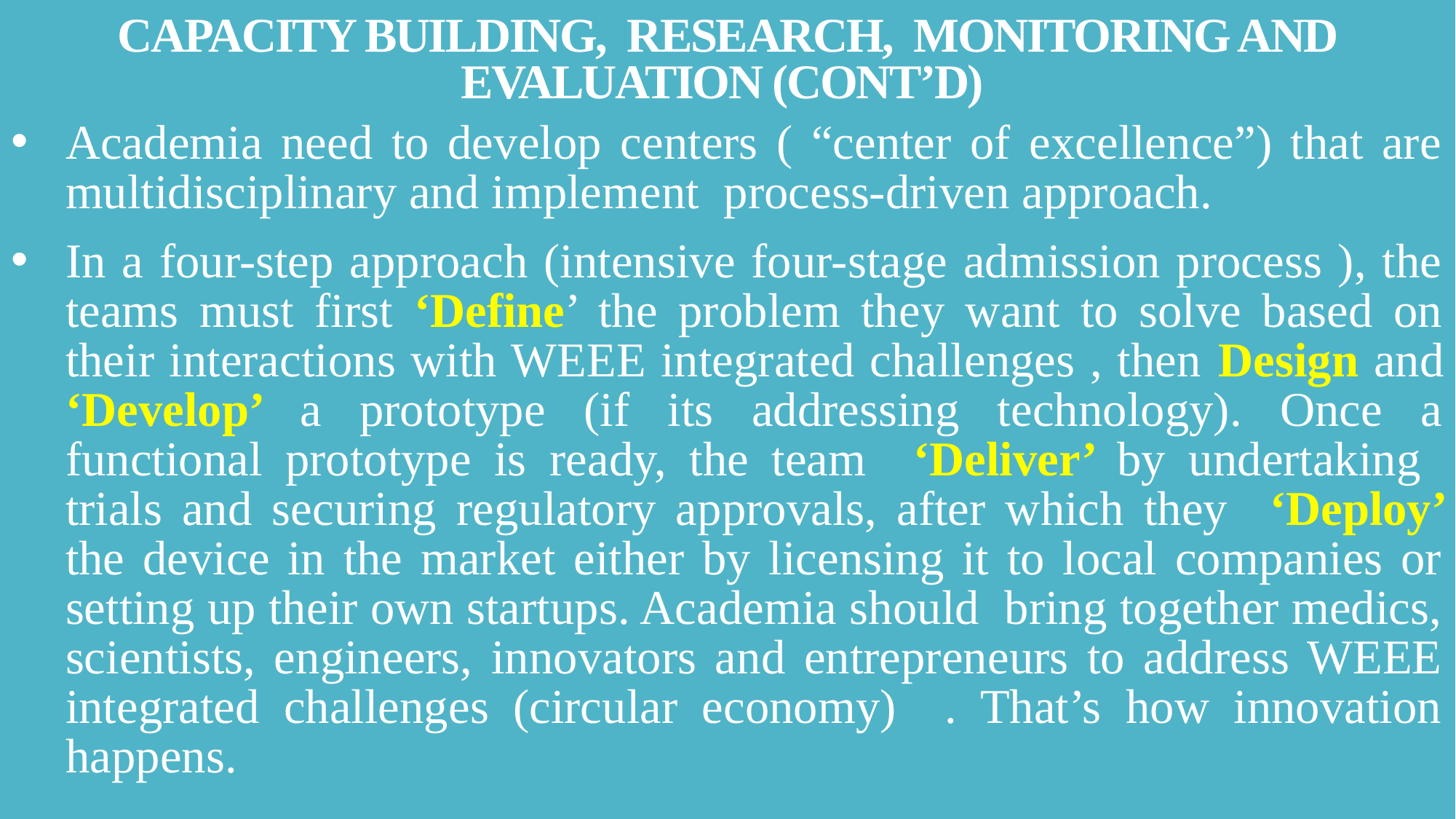

# Capacity building,  Research,  Monitoring and Evaluation (cont’d)
Academia need to develop centers ( “center of excellence”) that are multidisciplinary and implement  process-driven approach.
In a four-step approach (intensive four-stage admission process ), the teams must first ‘Define’ the problem they want to solve based on their interactions with WEEE integrated challenges , then Design and ‘Develop’ a prototype (if its addressing technology). Once a functional prototype is ready, the team  ‘Deliver’ by undertaking  trials and securing regulatory approvals, after which they  ‘Deploy’ the device in the market either by licensing it to local companies or setting up their own startups. Academia should  bring together medics, scientists, engineers, innovators and entrepreneurs to address WEEE integrated challenges (circular economy)  . That’s how innovation happens.